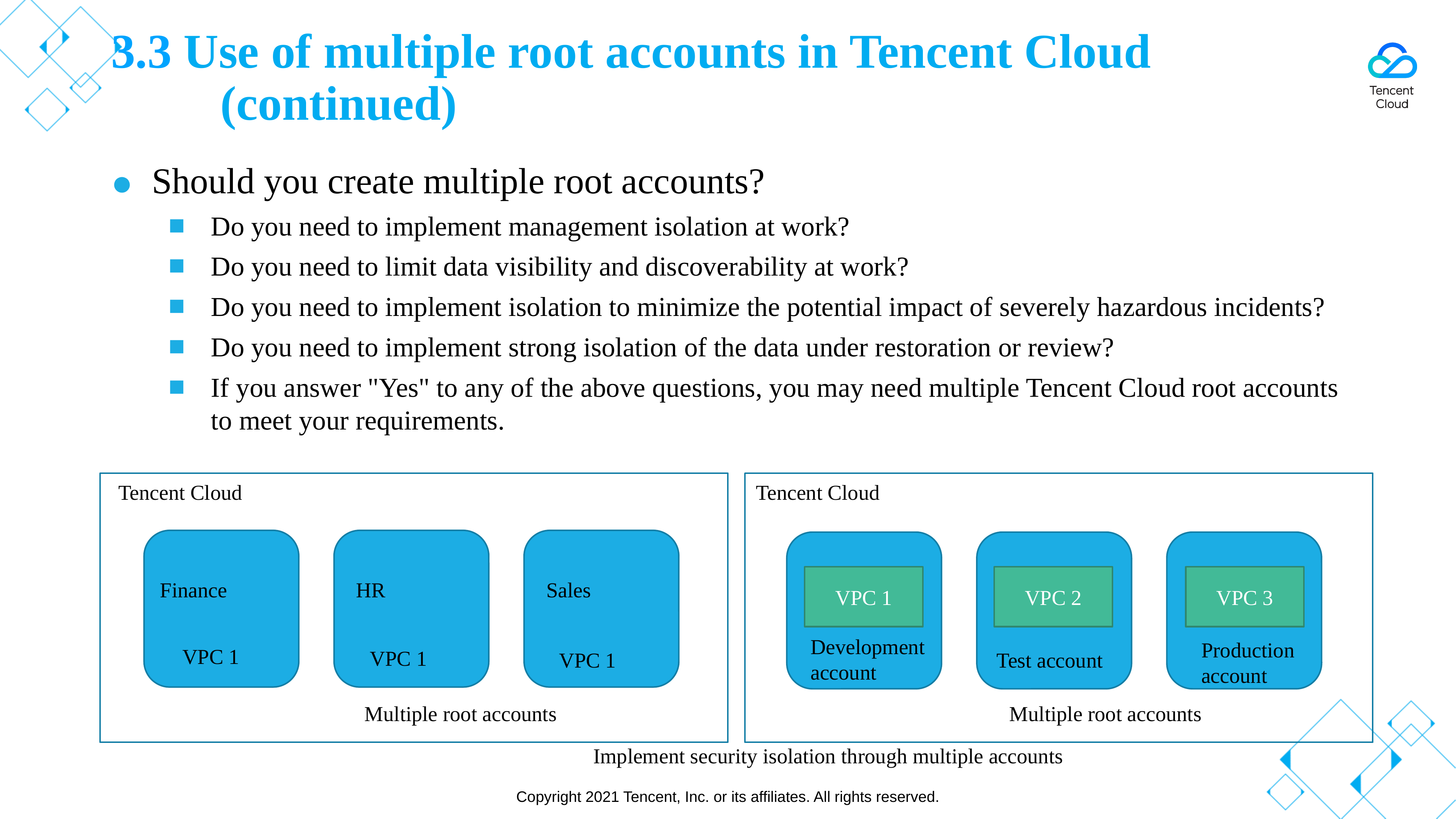

# 3.3 Use of multiple root accounts in Tencent Cloud (continued)
Should you create multiple root accounts?
Do you need to implement management isolation at work?
Do you need to limit data visibility and discoverability at work?
Do you need to implement isolation to minimize the potential impact of severely hazardous incidents?
Do you need to implement strong isolation of the data under restoration or review?
If you answer "Yes" to any of the above questions, you may need multiple Tencent Cloud root accounts to meet your requirements.

Tencent Cloud
Tencent Cloud

VPC 1
VPC 2
VPC 3
Finance
HR
Sales
Development
account
Production
account
VPC 1
VPC 1
Test account
VPC 1
Multiple root accounts
Multiple root accounts
Implement security isolation through multiple accounts